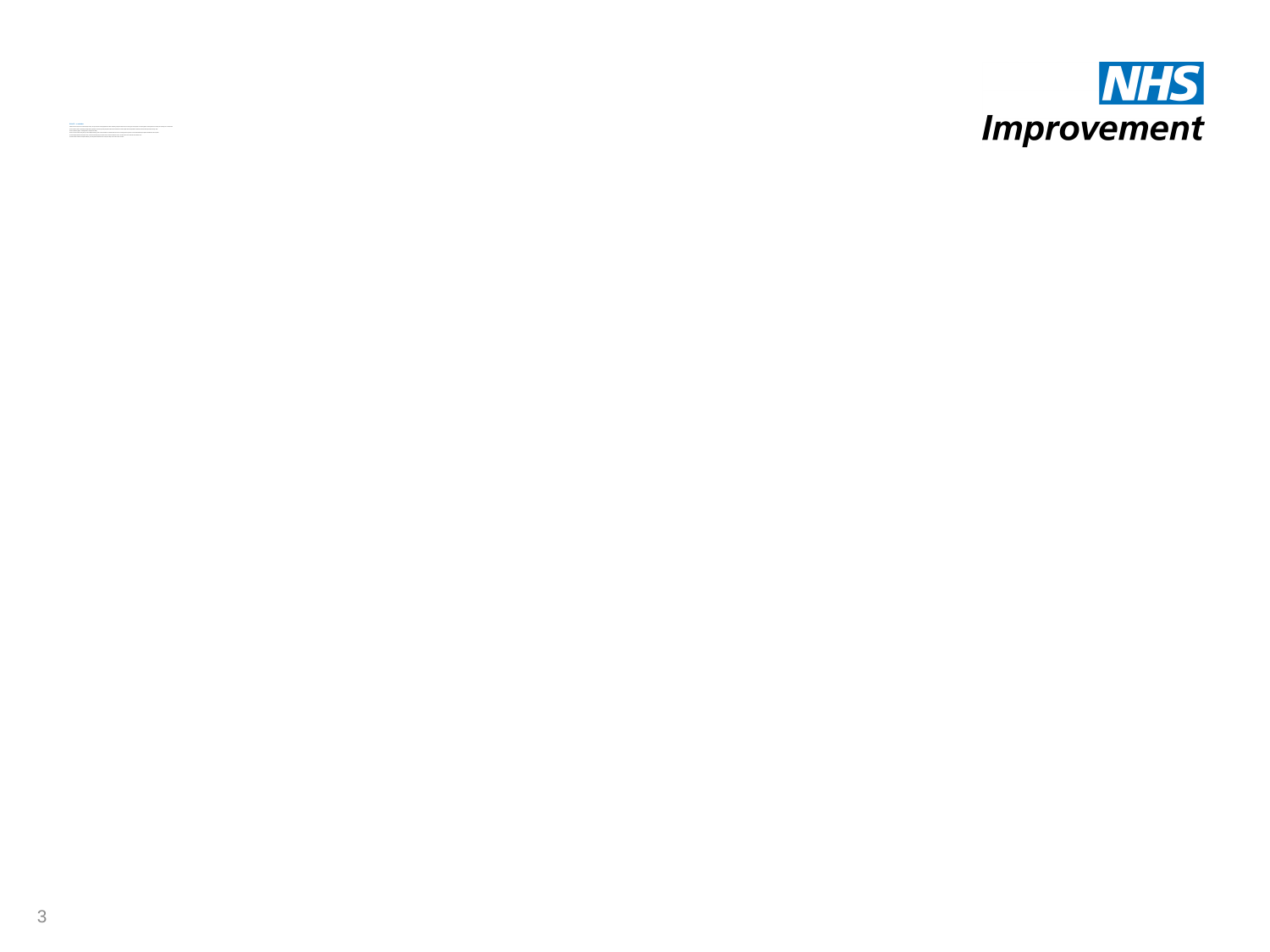

# PLACE – a reminder Patient-Led Assessments of the Care Environment (PLACE) is the only national assessment programme that collects data relating to the patient environment, and is the only process that provides a consistent approach so that all providers are assessing the same things to the same standards. The main value of PLACE is in promoting local improvement by providing a clear message, directly from patients, about how the environment or services might be enhanced. Organisations should discuss their results locally and take necessary action.   PLACE is gathered by people – including patients, increasing its face validity. PLACE is one of the metrics used by the CQC in their intelligent monitoring system. PLACE information is included within the risk tool as one of the triggers for an inspection. It is also included within the pre-inspection information trusts have to provide.   The ward and organisational food assessment scores are used in the food metric group on the NHS Choices website. The cleanliness score is one of the metrics used in the infection and cleanliness score. The results are Official Statistics and reported nationally. The scoring mechanism features seven scores (two for food), for each of the six areas of PLACE.
3